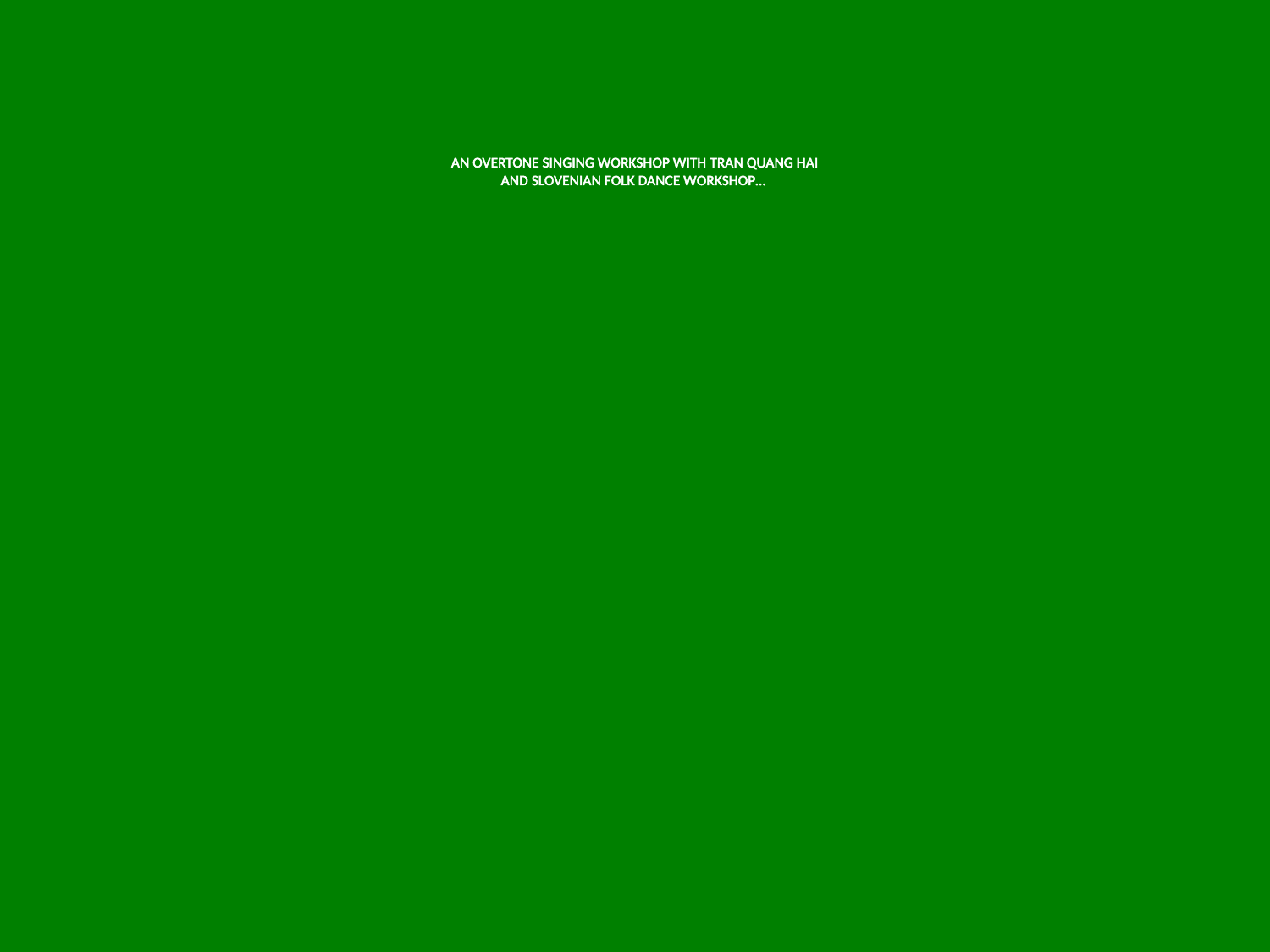

# AN OVERTONE SINGING WORKSHOP WITH TRAN QUANG HAI AND SLOVENIAN FOLK DANCE WORKSHOP…